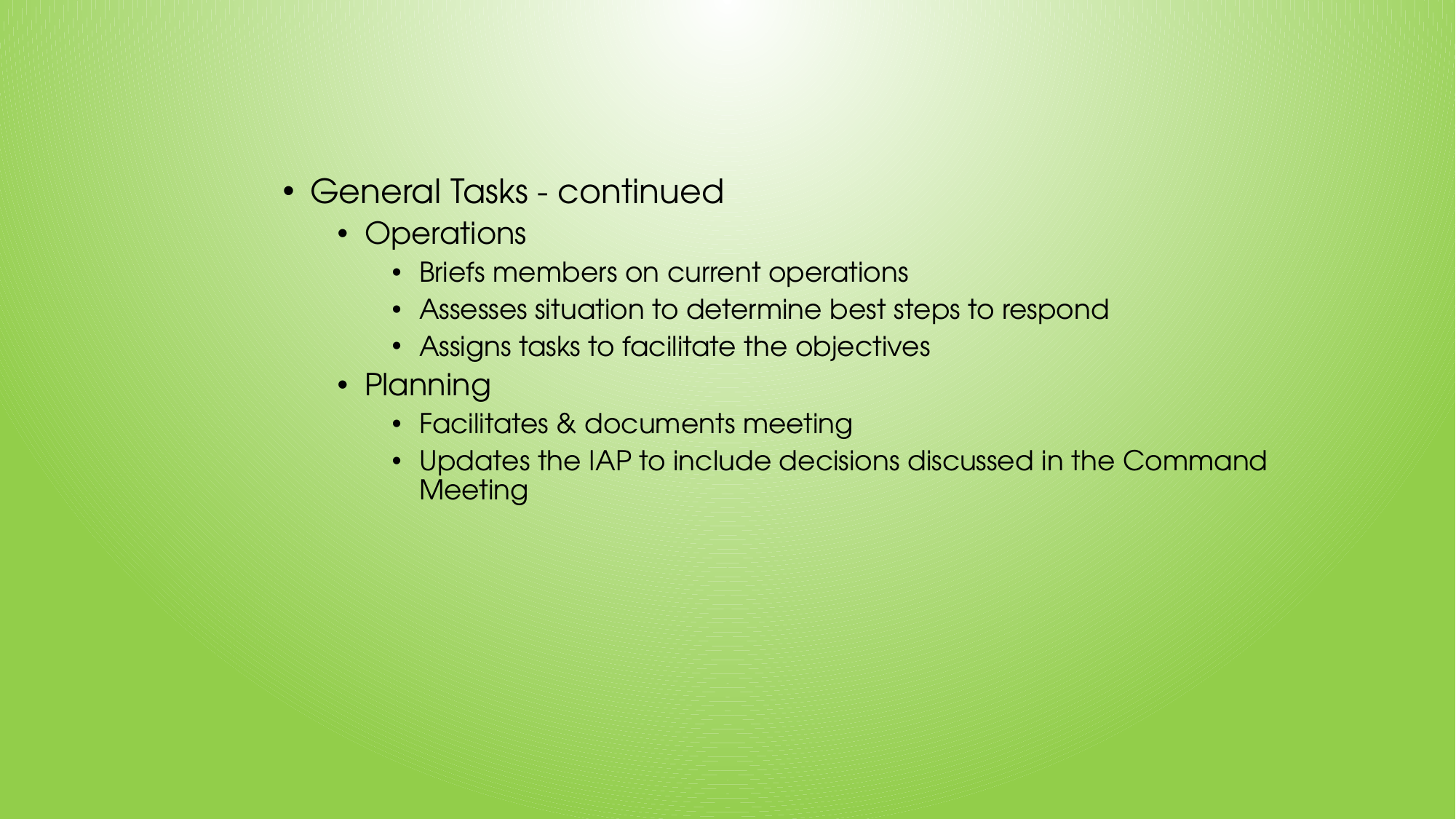

General Tasks - continued
Operations
Briefs members on current operations
Assesses situation to determine best steps to respond
Assigns tasks to facilitate the objectives
Planning
Facilitates & documents meeting
Updates the IAP to include decisions discussed in the Command Meeting